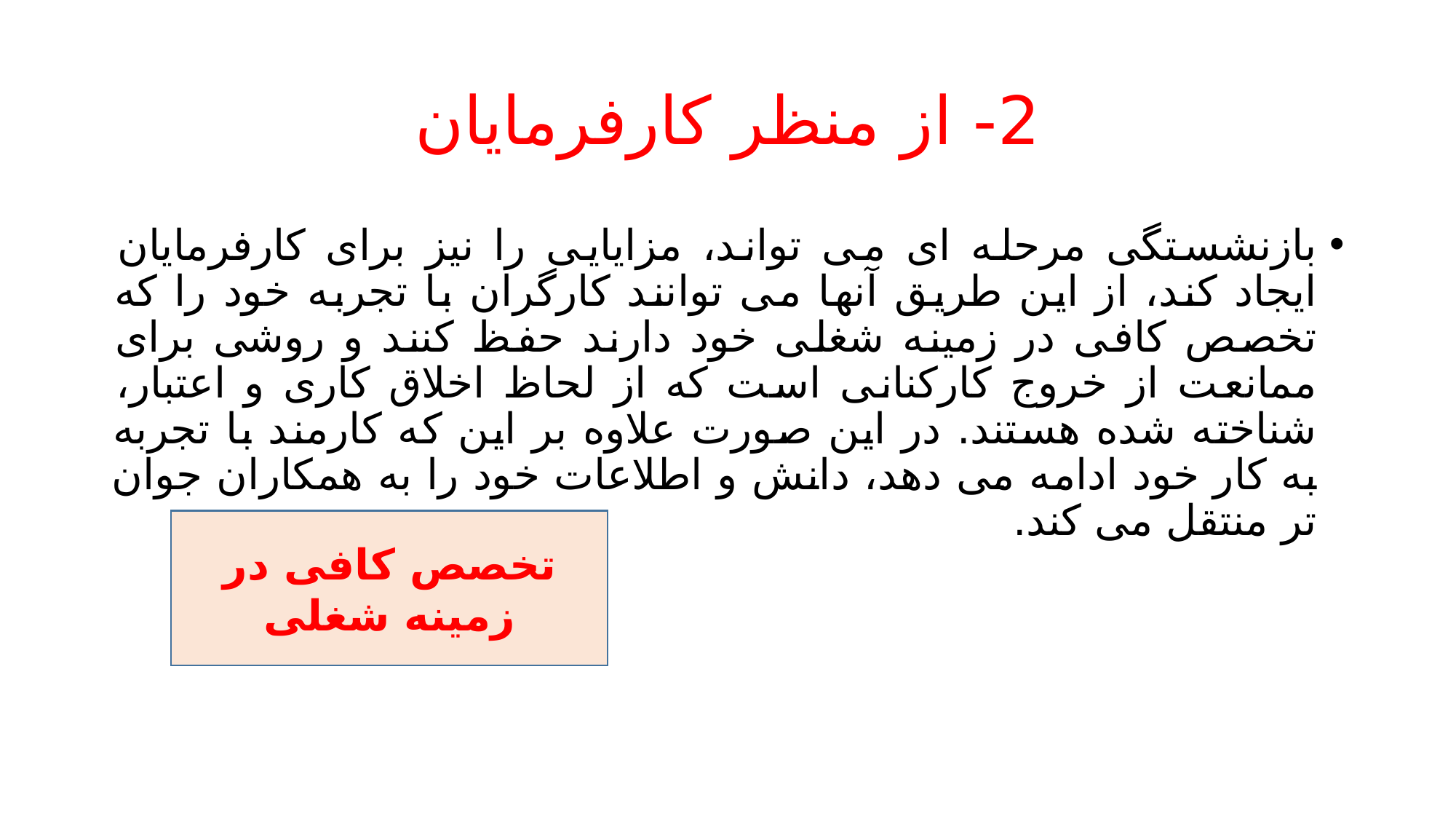

# 2- از منظر کارفرمایان
بازنشستگی مرحله ای می تواند، مزایایی را نیز برای کارفرمایان ایجاد کند، از این طریق آنها می توانند کارگران با تجربه خود را که تخصص کافی در زمینه شغلی خود دارند حفظ کنند و روشی برای ممانعت از خروج کارکنانی است که از لحاظ اخلاق کاری و اعتبار، شناخته شده هستند. در این صورت علاوه بر این که کارمند با تجربه به کار خود ادامه می دهد، دانش و اطلاعات خود را به همکاران جوان تر منتقل می کند.
تخصص کافی در زمینه شغلی